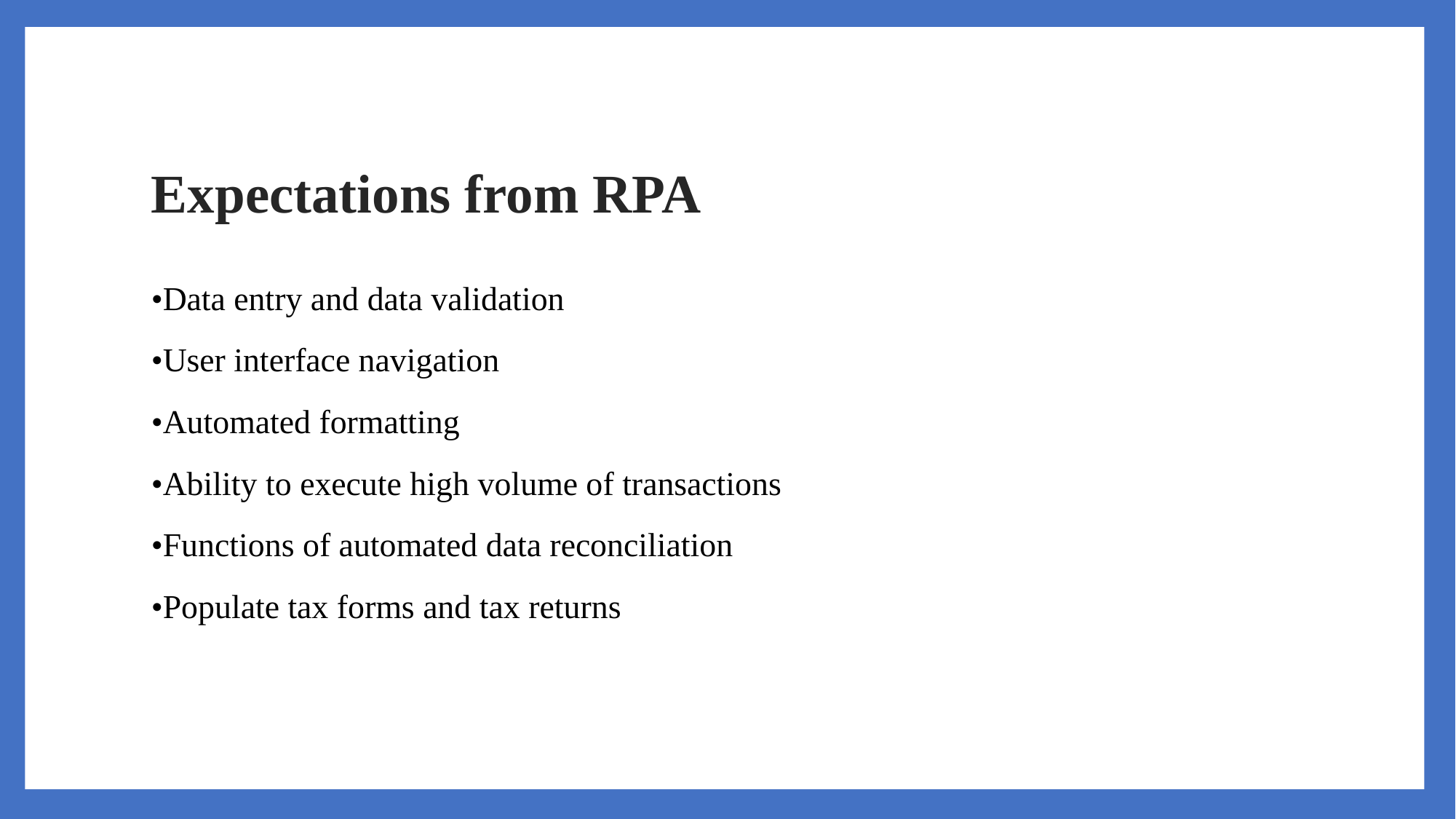

# Expectations from RPA
•Data entry and data validation
•User interface navigation
•Automated formatting
•Ability to execute high volume of transactions
•Functions of automated data reconciliation
•Populate tax forms and tax returns